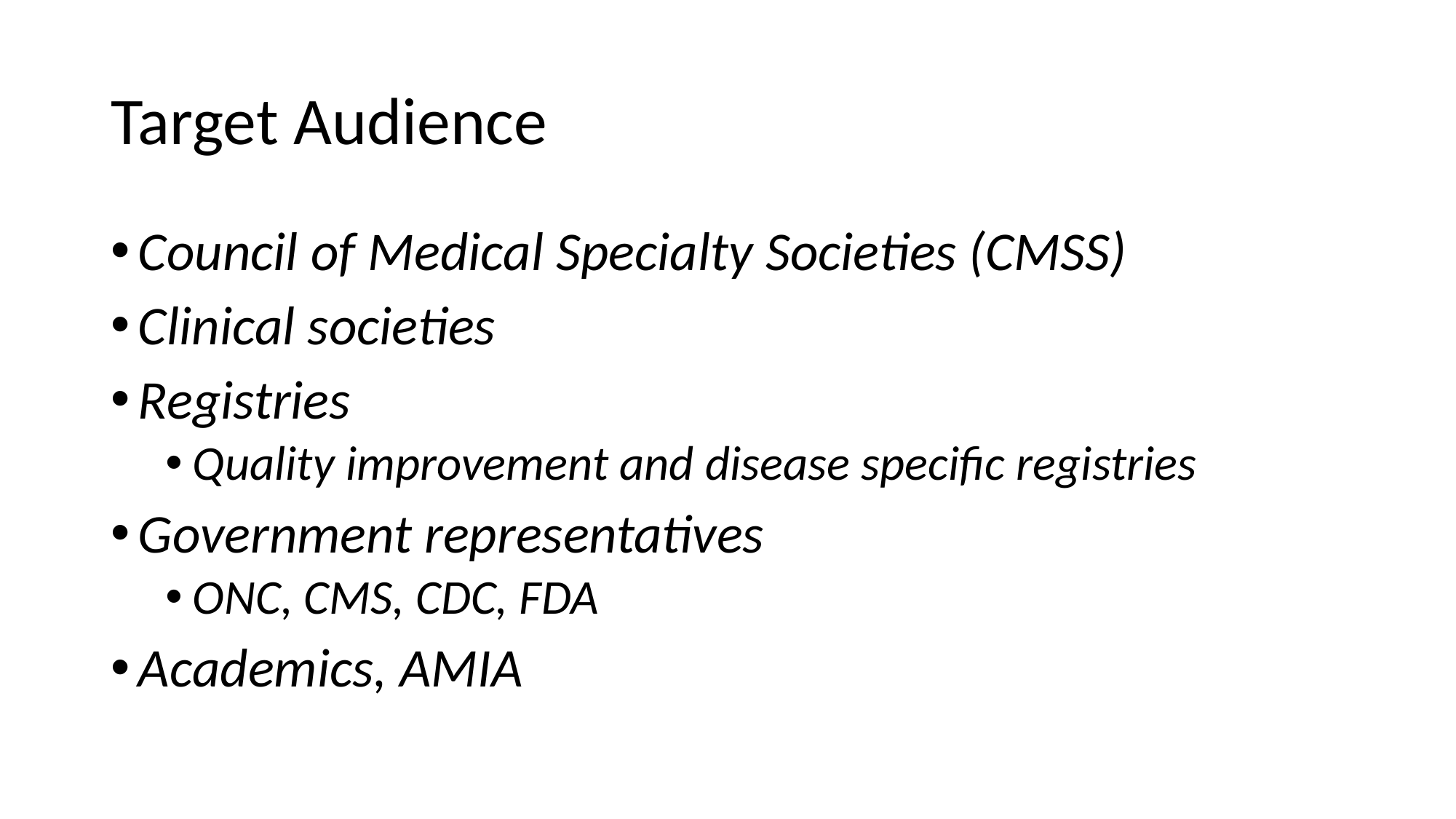

# Target Audience
Council of Medical Specialty Societies (CMSS)
Clinical societies
Registries
Quality improvement and disease specific registries
Government representatives
ONC, CMS, CDC, FDA
Academics, AMIA